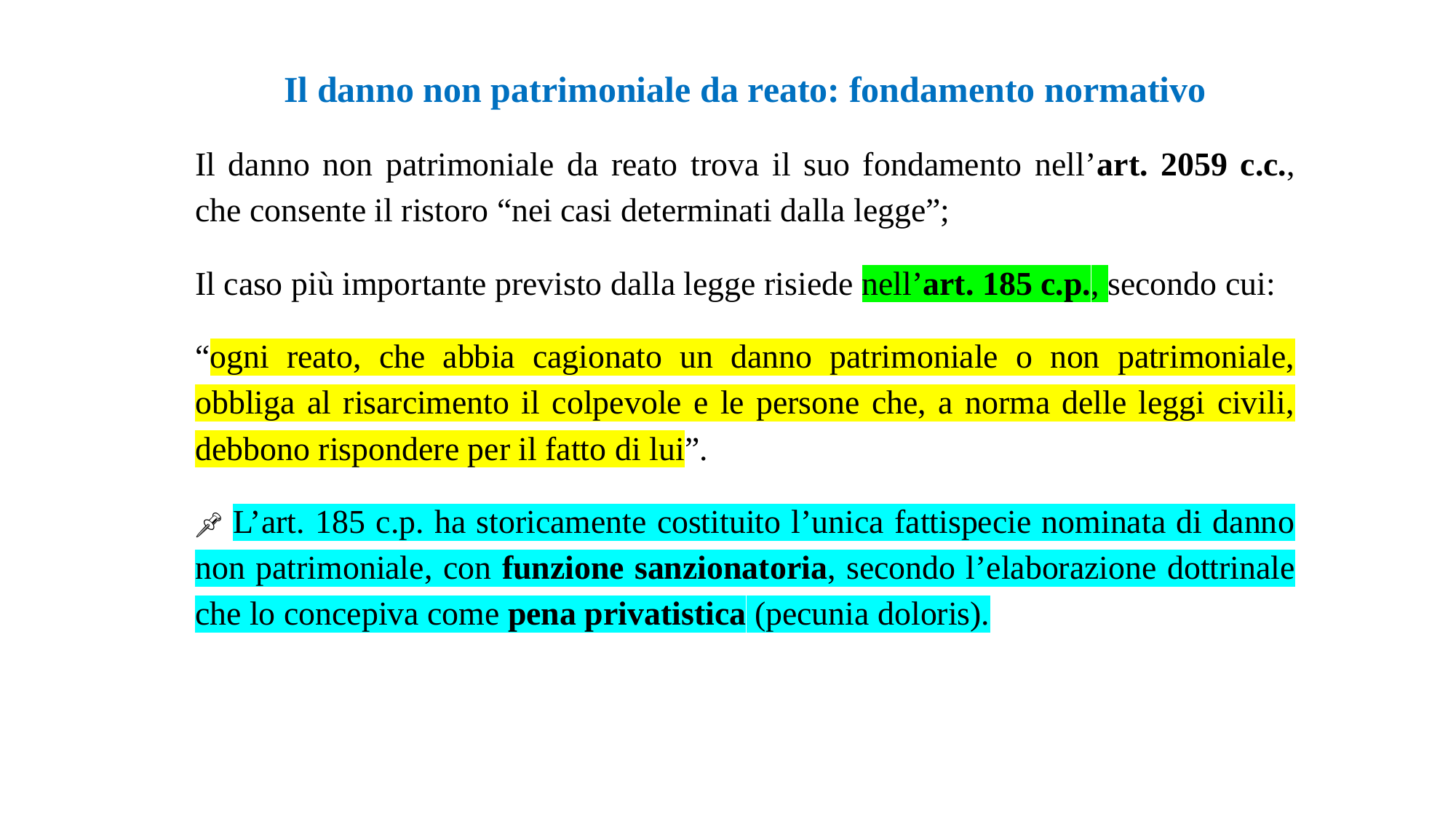

Il danno non patrimoniale da reato: fondamento normativo
Il danno non patrimoniale da reato trova il suo fondamento nell’art. 2059 c.c., che consente il ristoro “nei casi determinati dalla legge”;
Il caso più importante previsto dalla legge risiede nell’art. 185 c.p., secondo cui:
“ogni reato, che abbia cagionato un danno patrimoniale o non patrimoniale, obbliga al risarcimento il colpevole e le persone che, a norma delle leggi civili, debbono rispondere per il fatto di lui”.
📌 L’art. 185 c.p. ha storicamente costituito l’unica fattispecie nominata di danno non patrimoniale, con funzione sanzionatoria, secondo l’elaborazione dottrinale che lo concepiva come pena privatistica (pecunia doloris).

#